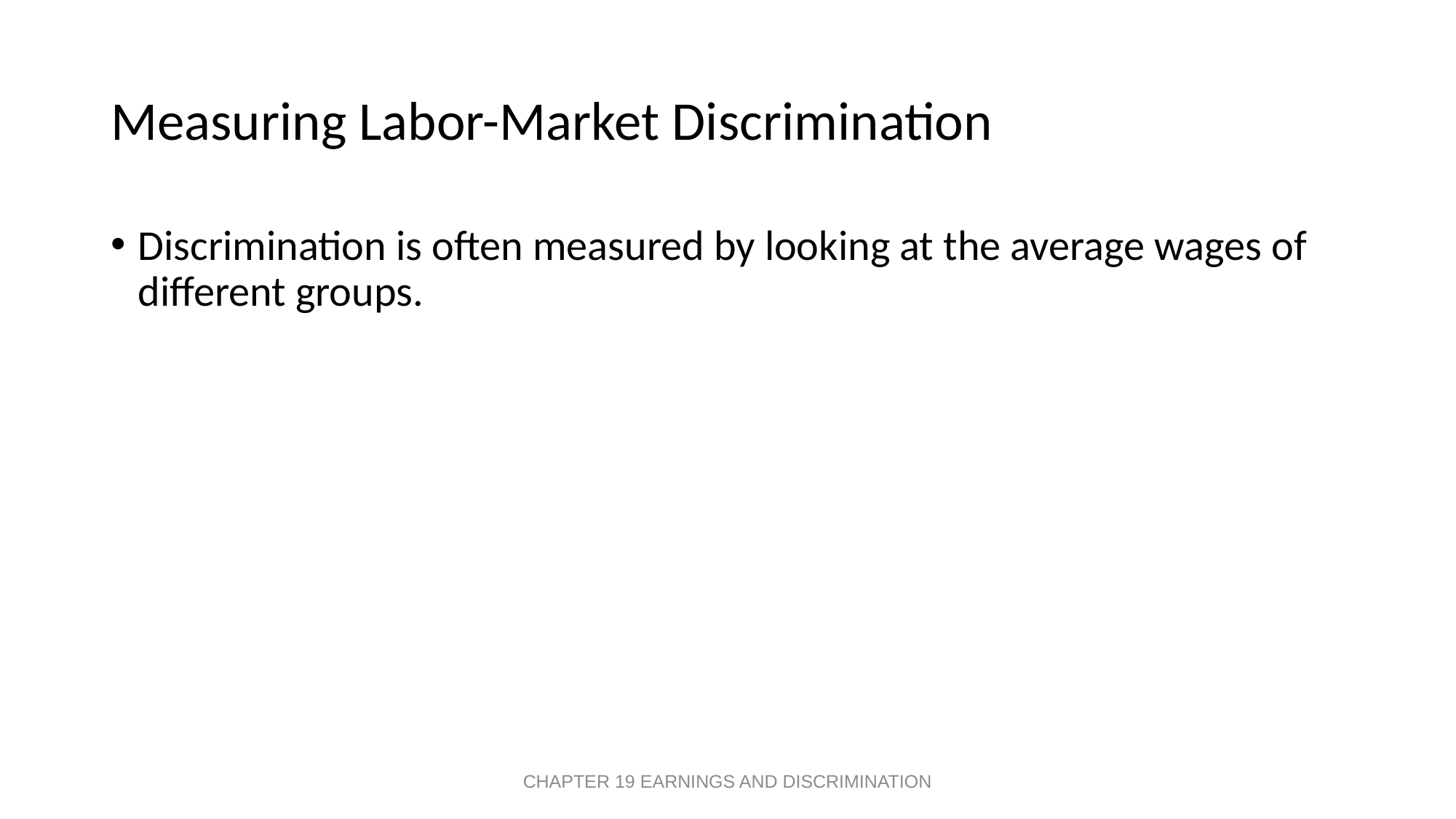

# Measuring Labor-Market Discrimination
Discrimination is often measured by looking at the average wages of different groups.
CHAPTER 19 EARNINGS AND DISCRIMINATION